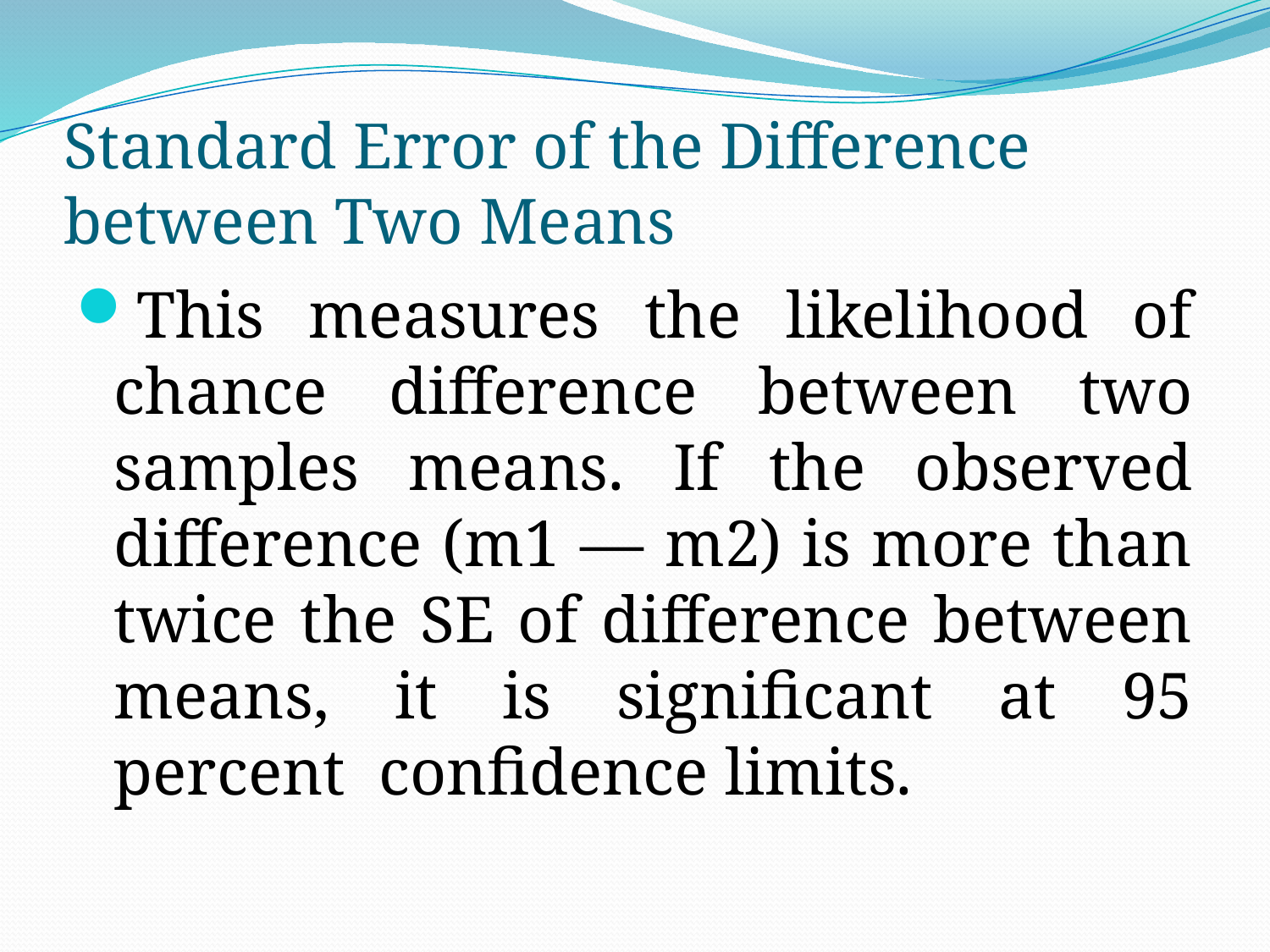

# Standard Error of the Difference between Two Means
This measures the likelihood of chance difference between two samples means. If the observed difference (m1 — m2) is more than twice the SE of difference between means, it is significant at 95 percent  confidence limits.